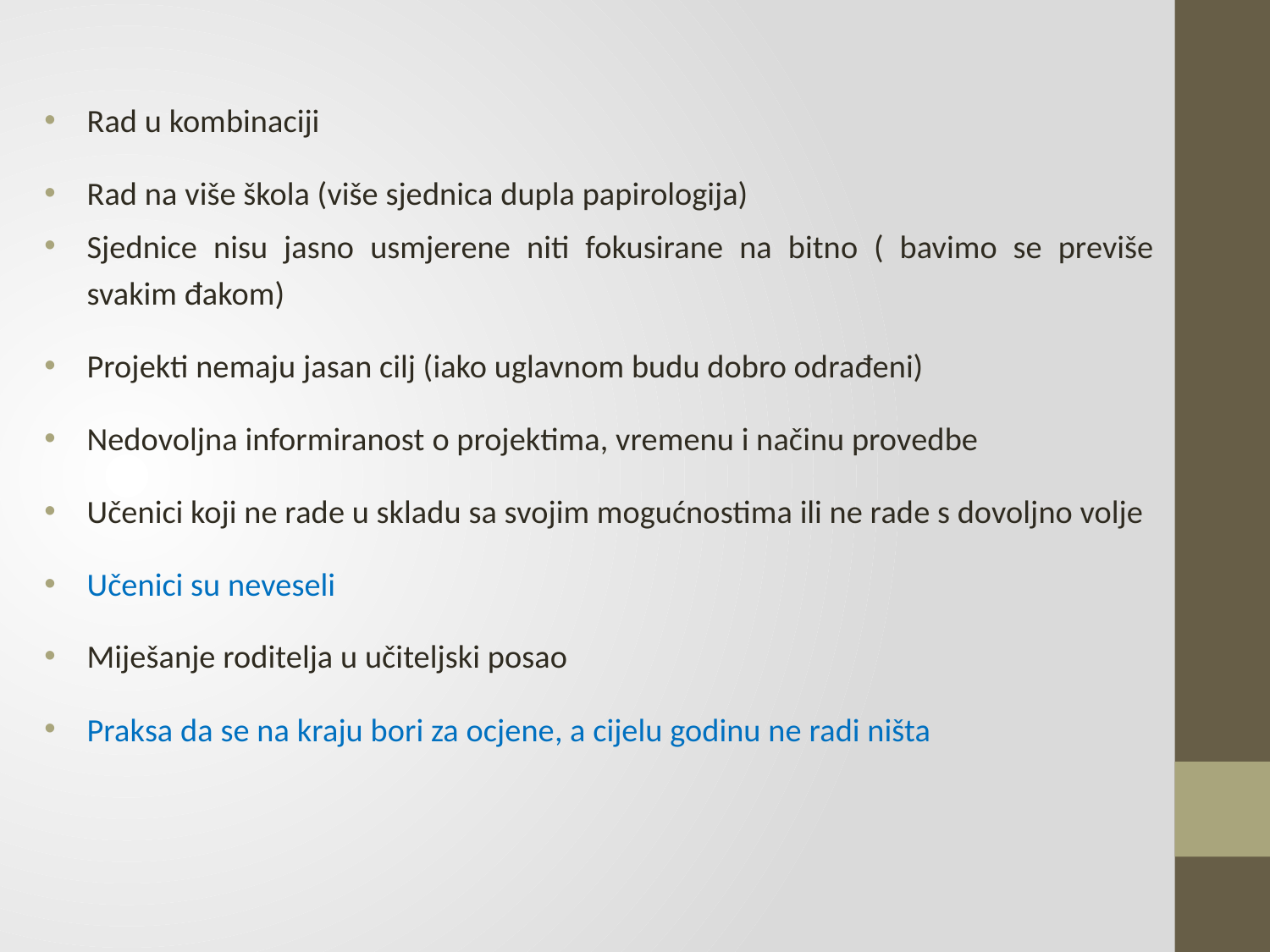

Rad u kombinaciji
Rad na više škola (više sjednica dupla papirologija)
Sjednice nisu jasno usmjerene niti fokusirane na bitno ( bavimo se previše svakim đakom)
Projekti nemaju jasan cilj (iako uglavnom budu dobro odrađeni)
Nedovoljna informiranost o projektima, vremenu i načinu provedbe
Učenici koji ne rade u skladu sa svojim mogućnostima ili ne rade s dovoljno volje
Učenici su neveseli
Miješanje roditelja u učiteljski posao
Praksa da se na kraju bori za ocjene, a cijelu godinu ne radi ništa